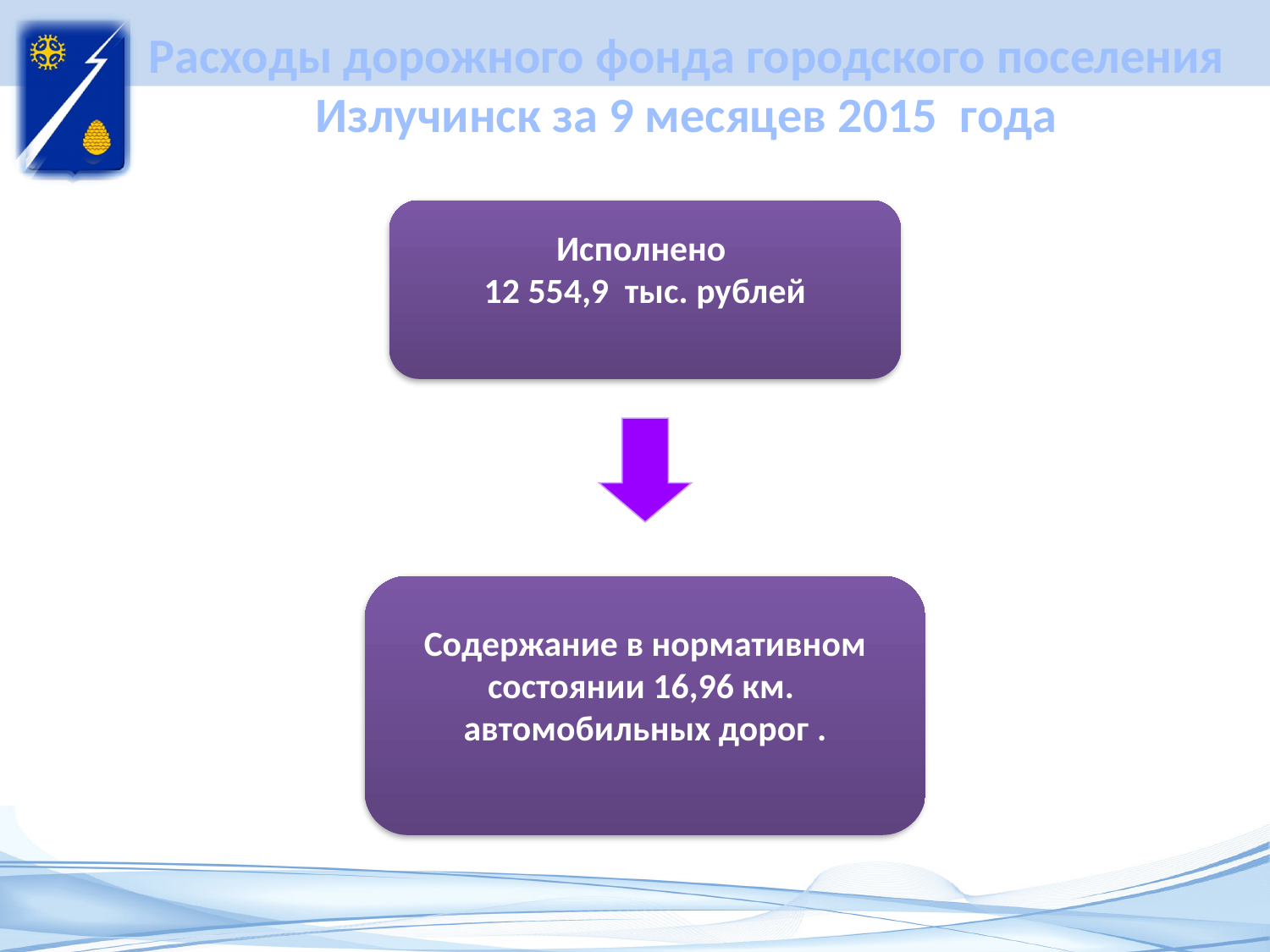

# Расходы дорожного фонда городского поселения Излучинск за 9 месяцев 2015  года
Исполнено
12 554,9  тыс. рублей

Содержание в нормативном состоянии 16,96 км.
автомобильных дорог .